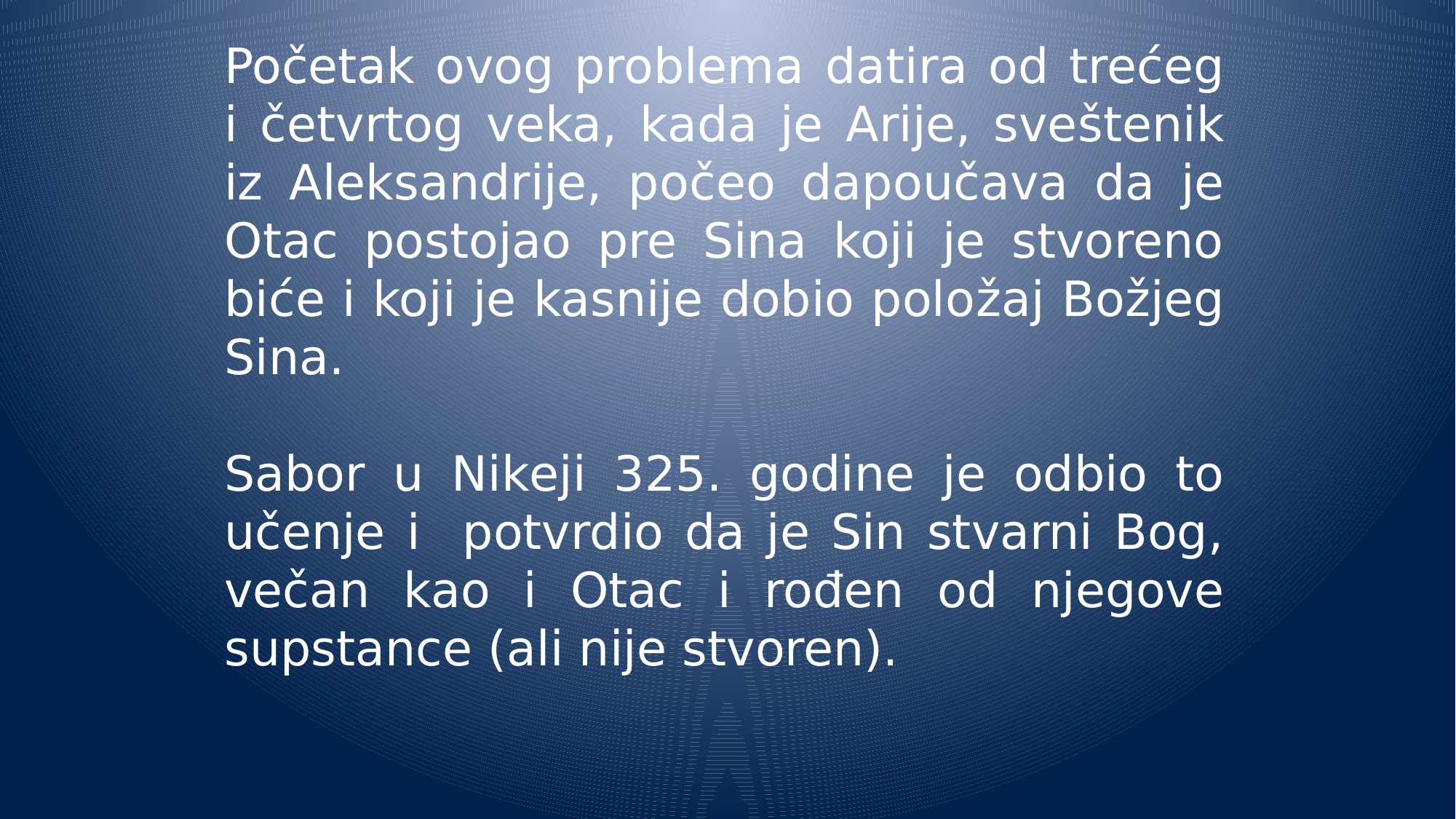

Početak ovog problema datira od trećeg i četvrtog veka, kada je Arije, sveštenik iz Aleksandrije, počeo dapoučava da je Otac postojao pre Sina koji je stvoreno biće i koji je kasnije dobio položaj Božjeg Sina.

Sabor u Nikeji 325. godine je odbio to učenje i  potvrdio da je Sin stvarni Bog, večan kao i Otac i rođen od njegove supstance (ali nije stvoren).